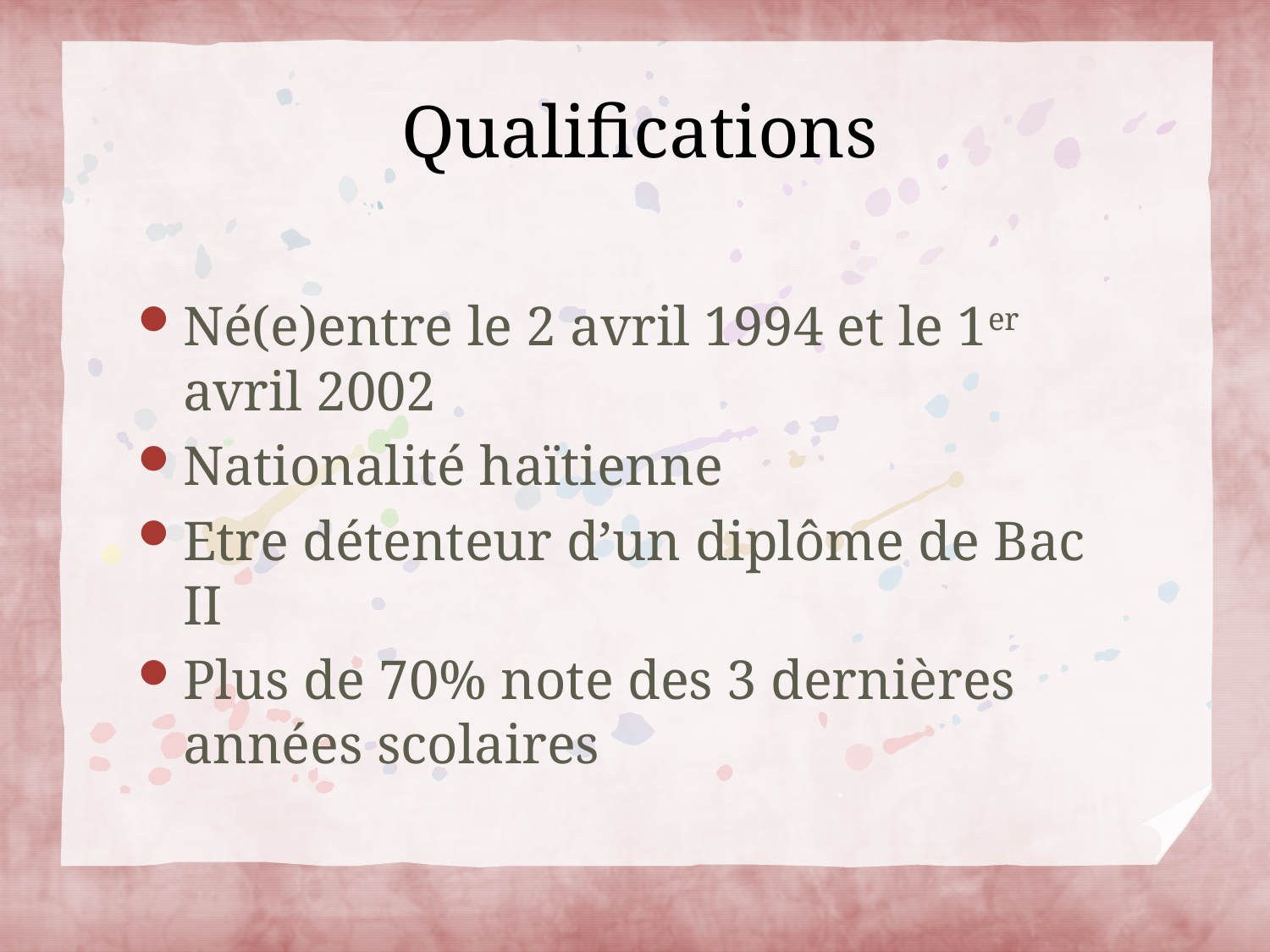

# Qualifications
Né(e)entre le 2 avril 1994 et le 1er avril 2002
Nationalité haïtienne
Etre détenteur d’un diplôme de Bac II
Plus de 70% note des 3 dernières années scolaires